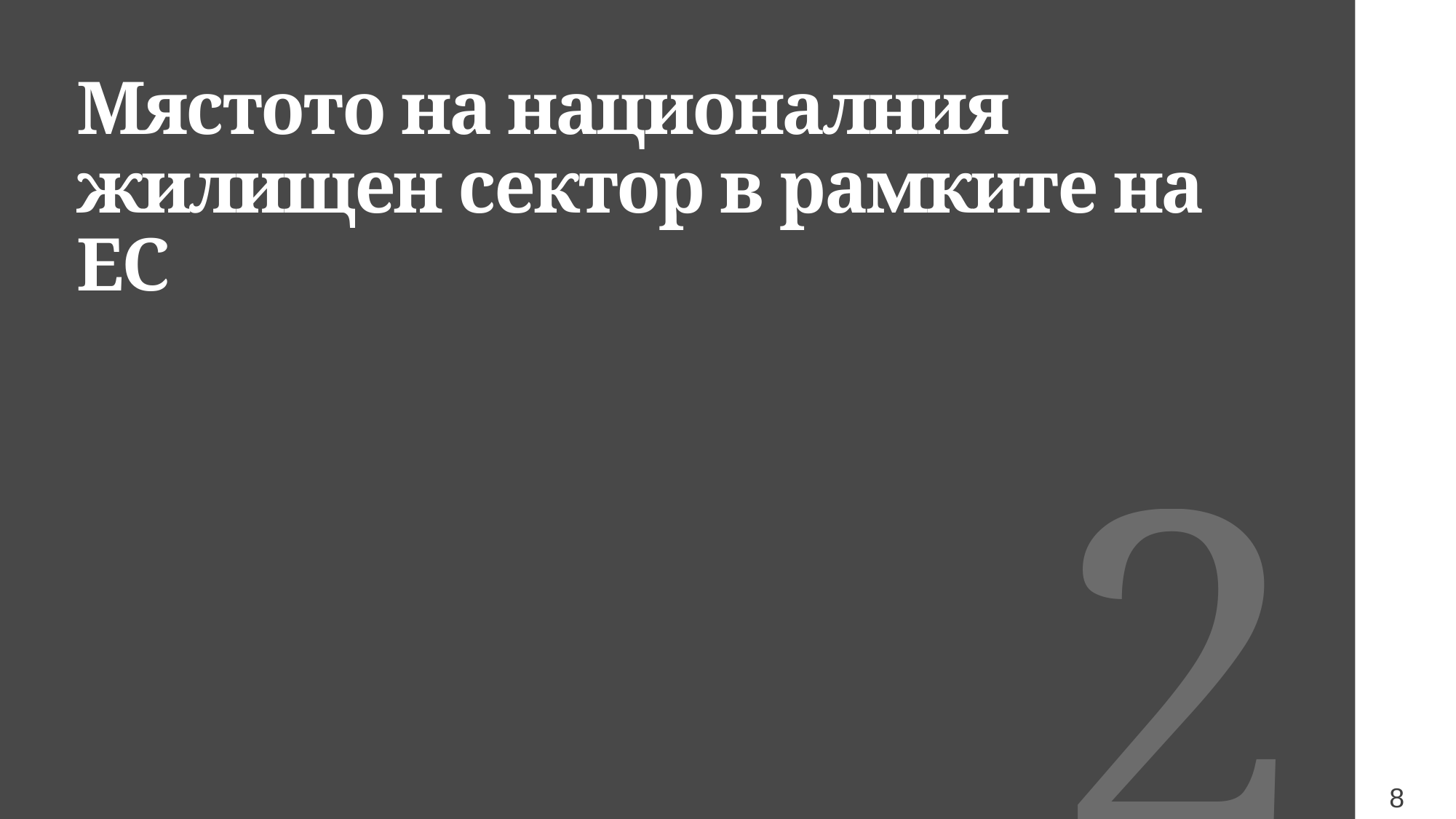

# Мястото на националния  жилищен сектор в рамките на ЕС
2
8